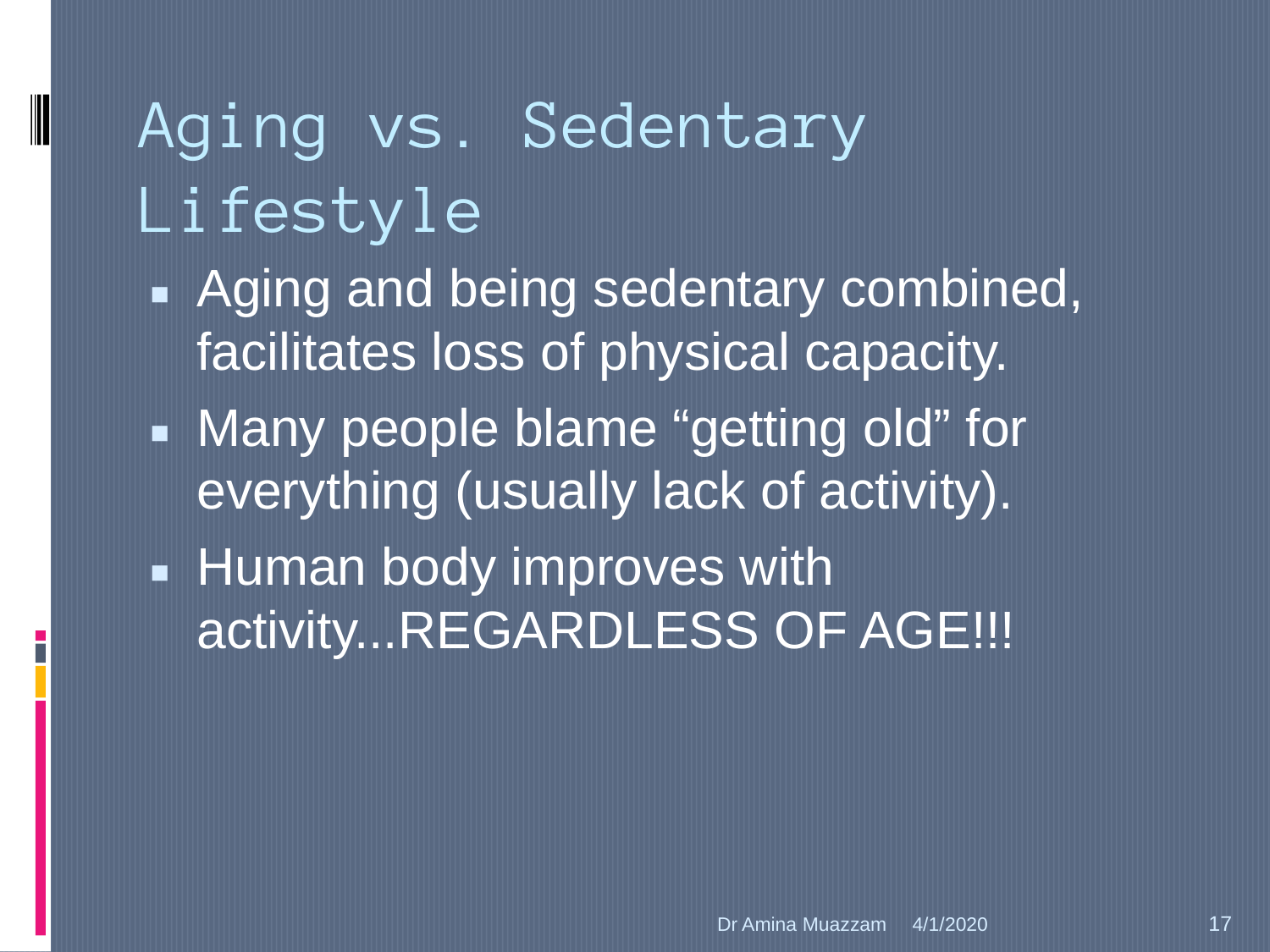

# Aging vs. Sedentary Lifestyle
Aging and being sedentary combined, facilitates loss of physical capacity.
Many people blame “getting old” for everything (usually lack of activity).
Human body improves with activity...REGARDLESS OF AGE!!!
Dr Amina Muazzam
4/1/2020
17